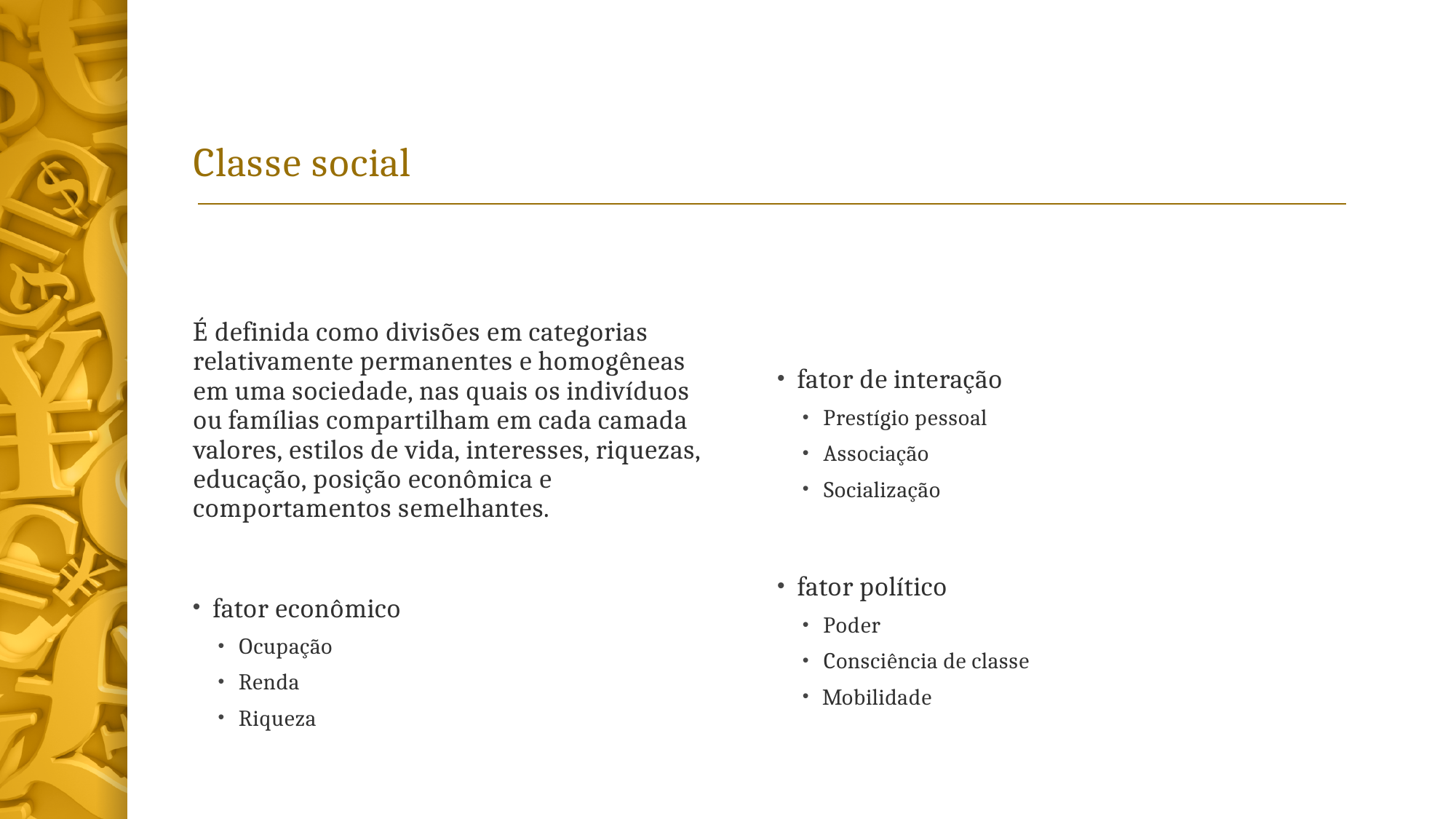

# Classe social

fator de interação
Prestígio pessoal
Associação
Socialização

fator político
Poder
Consciência de classe
Mobilidade

É definida como divisões em categorias relativamente permanentes e homogêneas em uma sociedade, nas quais os indivíduos ou famílias compartilham em cada camada valores, estilos de vida, interesses, riquezas, educação, posição econômica e comportamentos semelhantes.

fator econômico
Ocupação
Renda
Riqueza